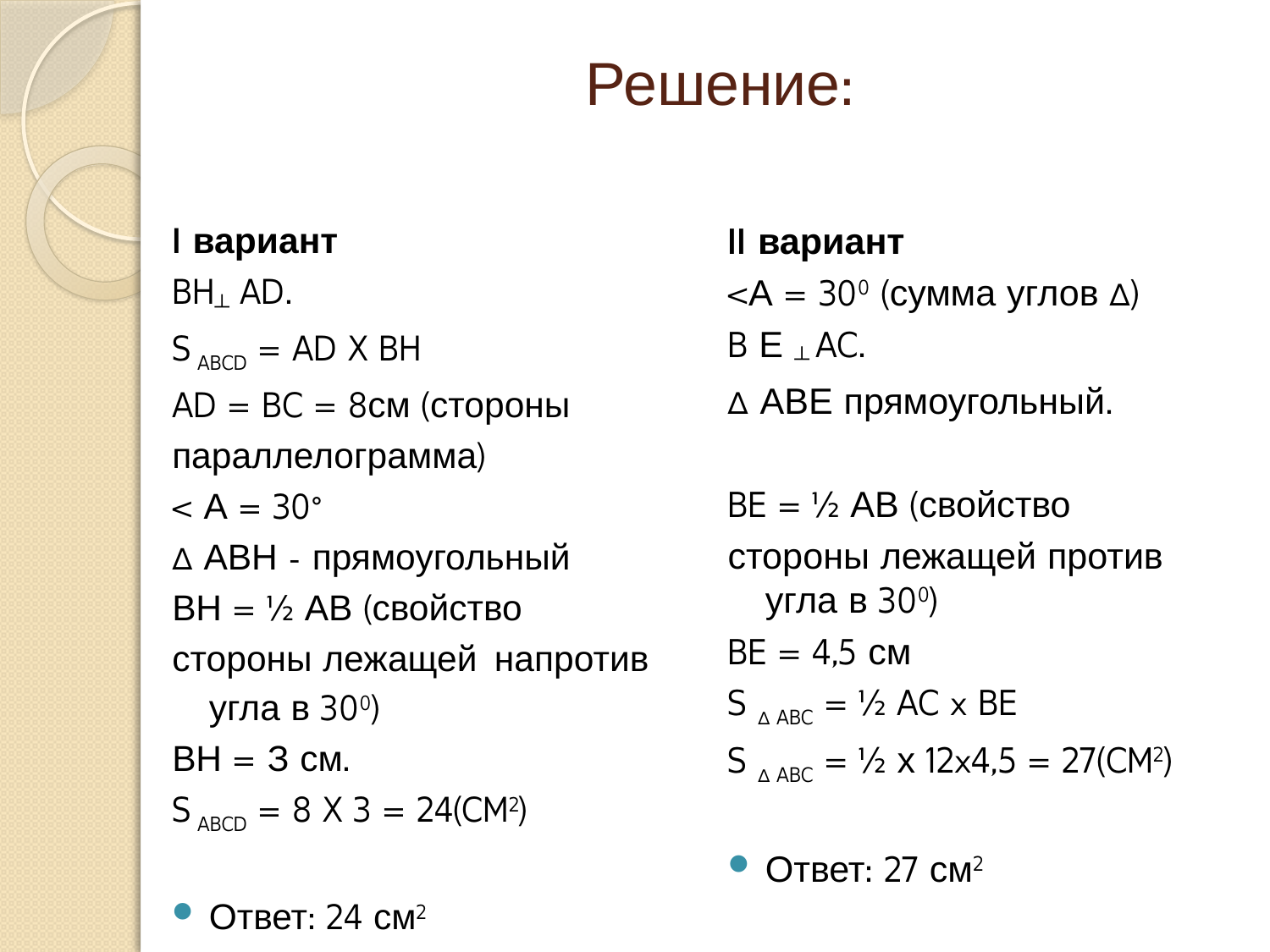

# Решение:
I вариант
BH┴ AD.
S ABCD = AD x BH
AD = BC = 8см (стороны
параллелограмма)
< А = 30°
∆ АВН - прямоугольный
ВН = ½ АВ (свойство
стороны лежащей  напротив угла в 300)
ВН = З см.
S ABCD = 8 x 3 = 24(cm2)

Ответ: 24 см2
II вариант
<А = 300 (сумма углов ∆)
B Е ┴ AC.
∆ АВЕ прямоугольный.

BE = ½ АВ (свойство
стороны лежащей против угла в 300)
BE = 4,5 см
S ∆ ABC = ½ AC x BE
S ∆ ABC = ½ х 12x4,5 = 27(cm2)

Ответ: 27 см2